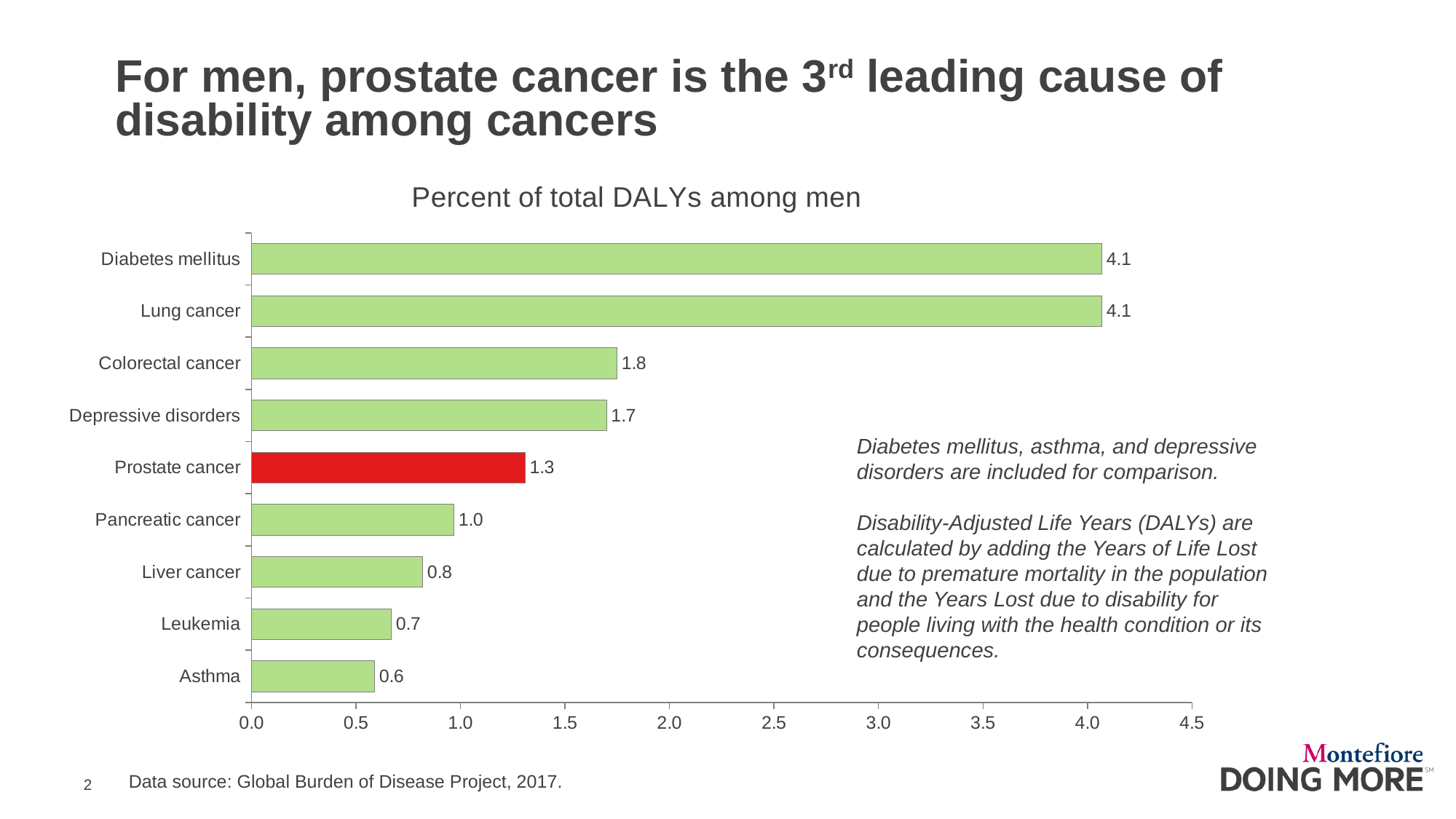

# For men, prostate cancer is the 3rd leading cause of disability among cancers

### Chart: Percent of total DALYs among men

| Category | Percent of Total DALYs |
|---|---|
| Asthma | 0.59 |
| Leukemia | 0.67 |
| Liver cancer | 0.82 |
| Pancreatic cancer | 0.97 |
| Prostate cancer | 1.31 |
| Depressive disorders | 1.7 |
| Colorectal cancer | 1.75 |
| Lung cancer | 4.07 |
| Diabetes mellitus | 4.07 |
Diabetes mellitus, asthma, and depressive
disorders are included for comparison.

Disability-Adjusted Life Years (DALYs) are calculated by adding the Years of Life Lost due to premature mortality in the population and the Years Lost due to disability for people living with the health condition or its consequences.
Data source: Global Burden of Disease Project, 2017.